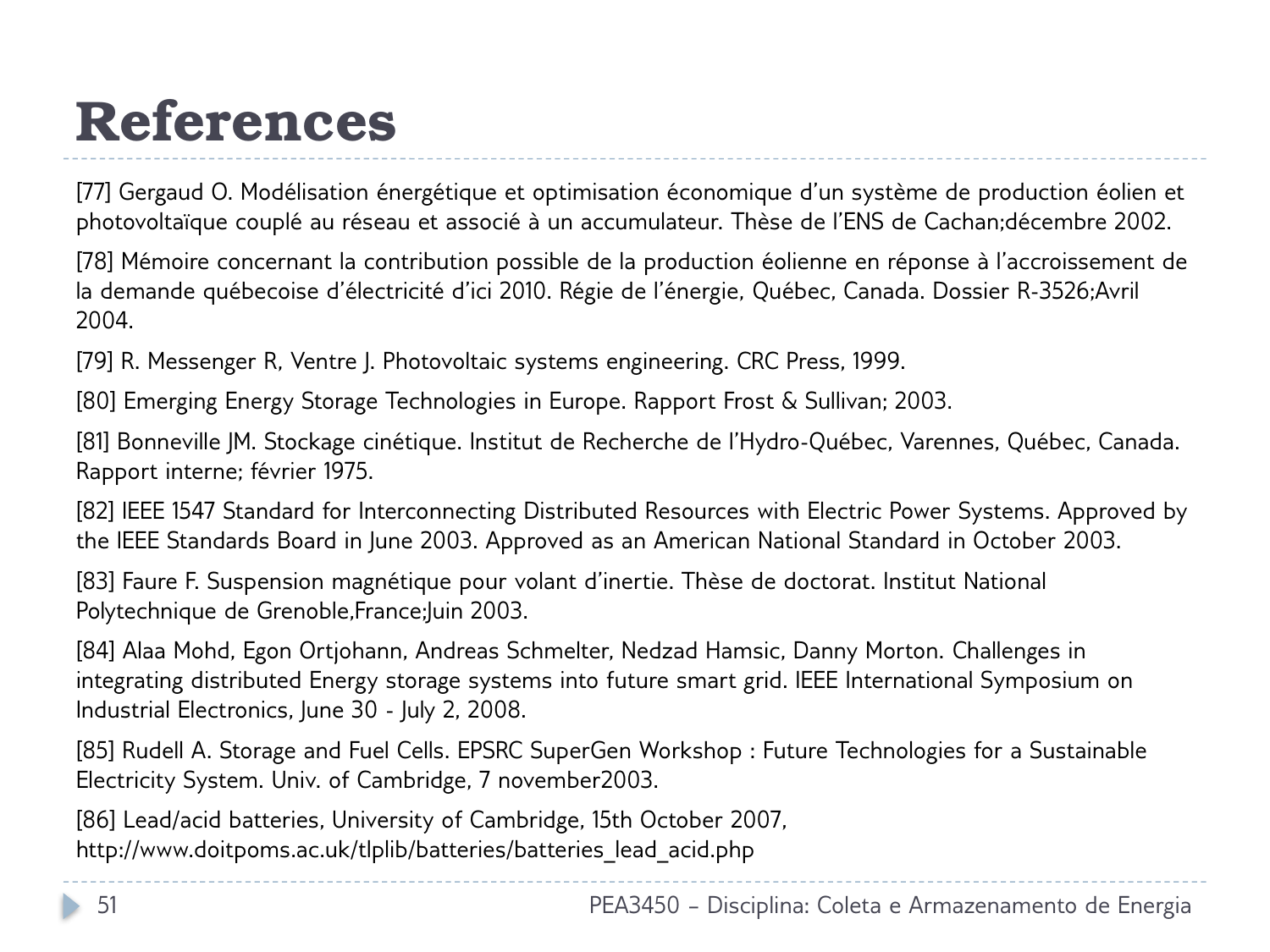

# References
[77] Gergaud O. Modélisation énergétique et optimisation économique d’un système de production éolien et photovoltaïque couplé au réseau et associé à un accumulateur. Thèse de l’ENS de Cachan;décembre 2002.
[78] Mémoire concernant la contribution possible de la production éolienne en réponse à l’accroissement de la demande québecoise d’électricité d’ici 2010. Régie de l’énergie, Québec, Canada. Dossier R-3526;Avril 2004.
[79] R. Messenger R, Ventre J. Photovoltaic systems engineering. CRC Press, 1999.
[80] Emerging Energy Storage Technologies in Europe. Rapport Frost & Sullivan; 2003.
[81] Bonneville JM. Stockage cinétique. Institut de Recherche de l’Hydro-Québec, Varennes, Québec, Canada. Rapport interne; février 1975.
[82] IEEE 1547 Standard for Interconnecting Distributed Resources with Electric Power Systems. Approved by the IEEE Standards Board in June 2003. Approved as an American National Standard in October 2003.
[83] Faure F. Suspension magnétique pour volant d’inertie. Thèse de doctorat. Institut National Polytechnique de Grenoble,France;Juin 2003.
[84] Alaa Mohd, Egon Ortjohann, Andreas Schmelter, Nedzad Hamsic, Danny Morton. Challenges in integrating distributed Energy storage systems into future smart grid. IEEE International Symposium on Industrial Electronics, June 30 - July 2, 2008.
[85] Rudell A. Storage and Fuel Cells. EPSRC SuperGen Workshop : Future Technologies for a Sustainable Electricity System. Univ. of Cambridge, 7 november2003.
[86] Lead/acid batteries, University of Cambridge, 15th October 2007, http://www.doitpoms.ac.uk/tlplib/batteries/batteries_lead_acid.php

51
PEA3450 – Disciplina: Coleta e Armazenamento de Energia